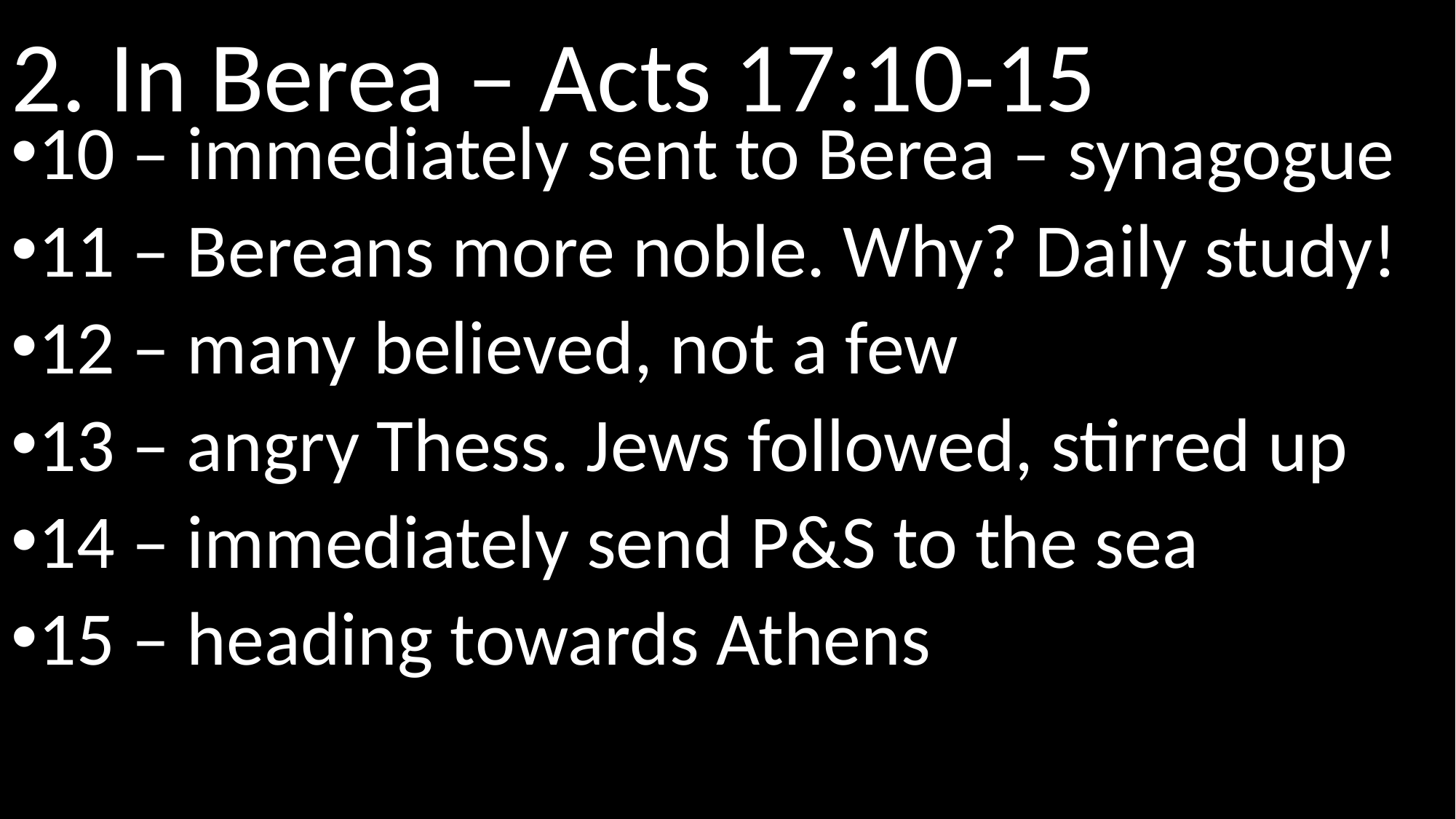

# 2. In Berea – Acts 17:10-15
10 – immediately sent to Berea – synagogue
11 – Bereans more noble. Why? Daily study!
12 – many believed, not a few
13 – angry Thess. Jews followed, stirred up
14 – immediately send P&S to the sea
15 – heading towards Athens